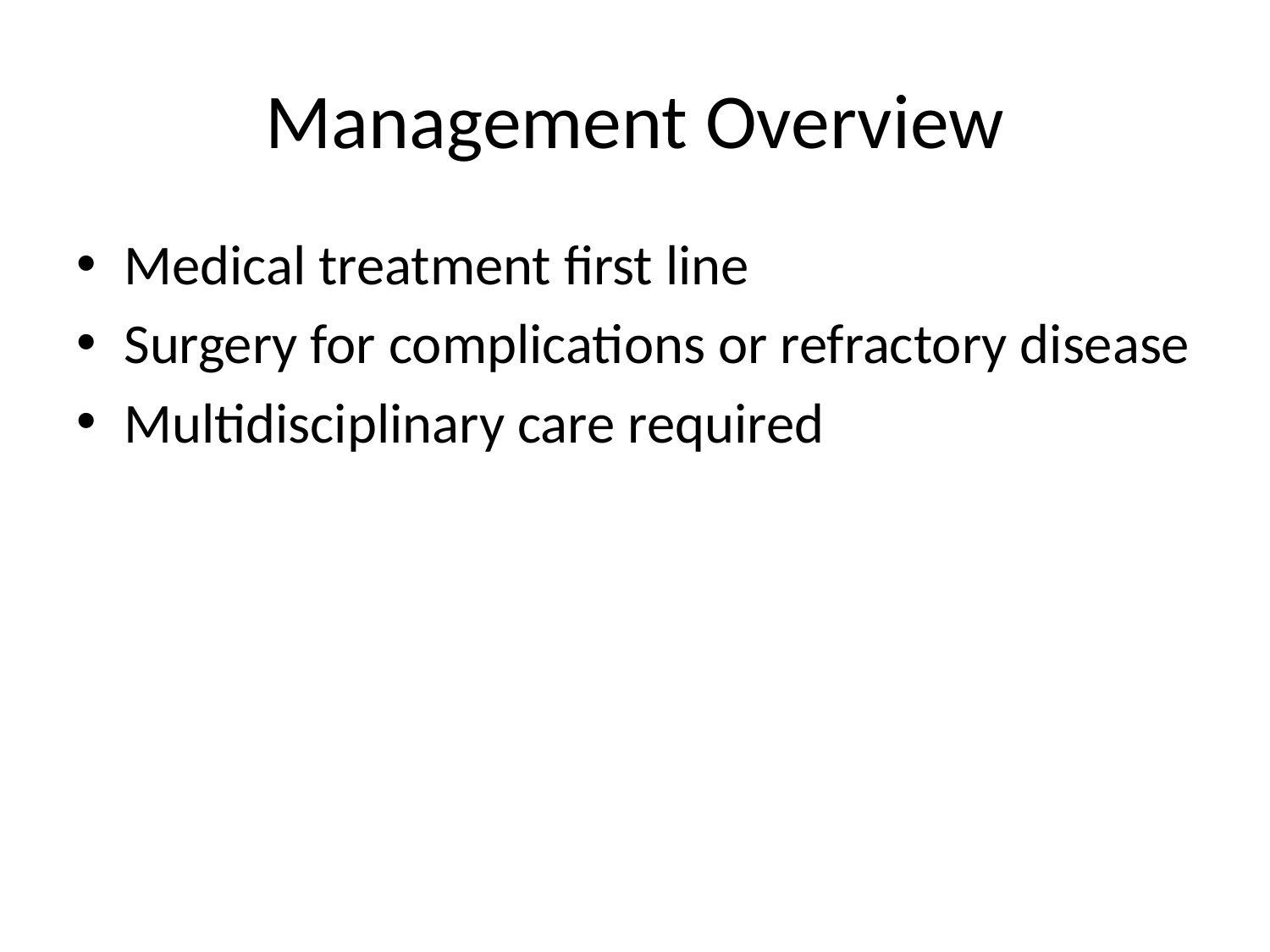

# Management Overview
Medical treatment first line
Surgery for complications or refractory disease
Multidisciplinary care required